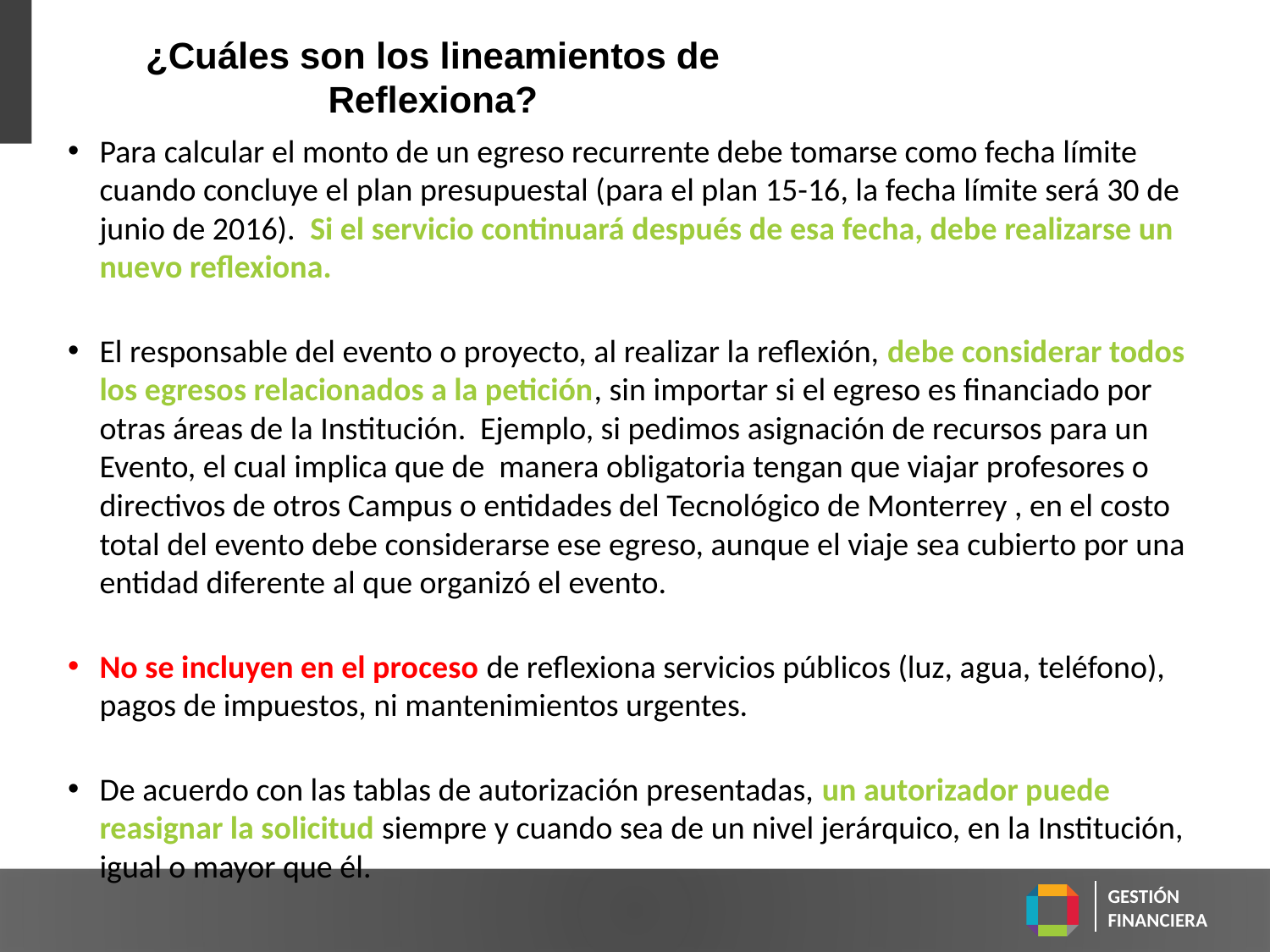

# ¿Cuáles son los lineamientos de Reflexiona?
Para calcular el monto de un egreso recurrente debe tomarse como fecha límite cuando concluye el plan presupuestal (para el plan 15-16, la fecha límite será 30 de junio de 2016).  Si el servicio continuará después de esa fecha, debe realizarse un nuevo reflexiona.

El responsable del evento o proyecto, al realizar la reflexión, debe considerar todos los egresos relacionados a la petición, sin importar si el egreso es financiado por otras áreas de la Institución.  Ejemplo, si pedimos asignación de recursos para un Evento, el cual implica que de  manera obligatoria tengan que viajar profesores o directivos de otros Campus o entidades del Tecnológico de Monterrey , en el costo total del evento debe considerarse ese egreso, aunque el viaje sea cubierto por una entidad diferente al que organizó el evento.

No se incluyen en el proceso de reflexiona servicios públicos (luz, agua, teléfono), pagos de impuestos, ni mantenimientos urgentes.

De acuerdo con las tablas de autorización presentadas, un autorizador puede reasignar la solicitud siempre y cuando sea de un nivel jerárquico, en la Institución, igual o mayor que él.